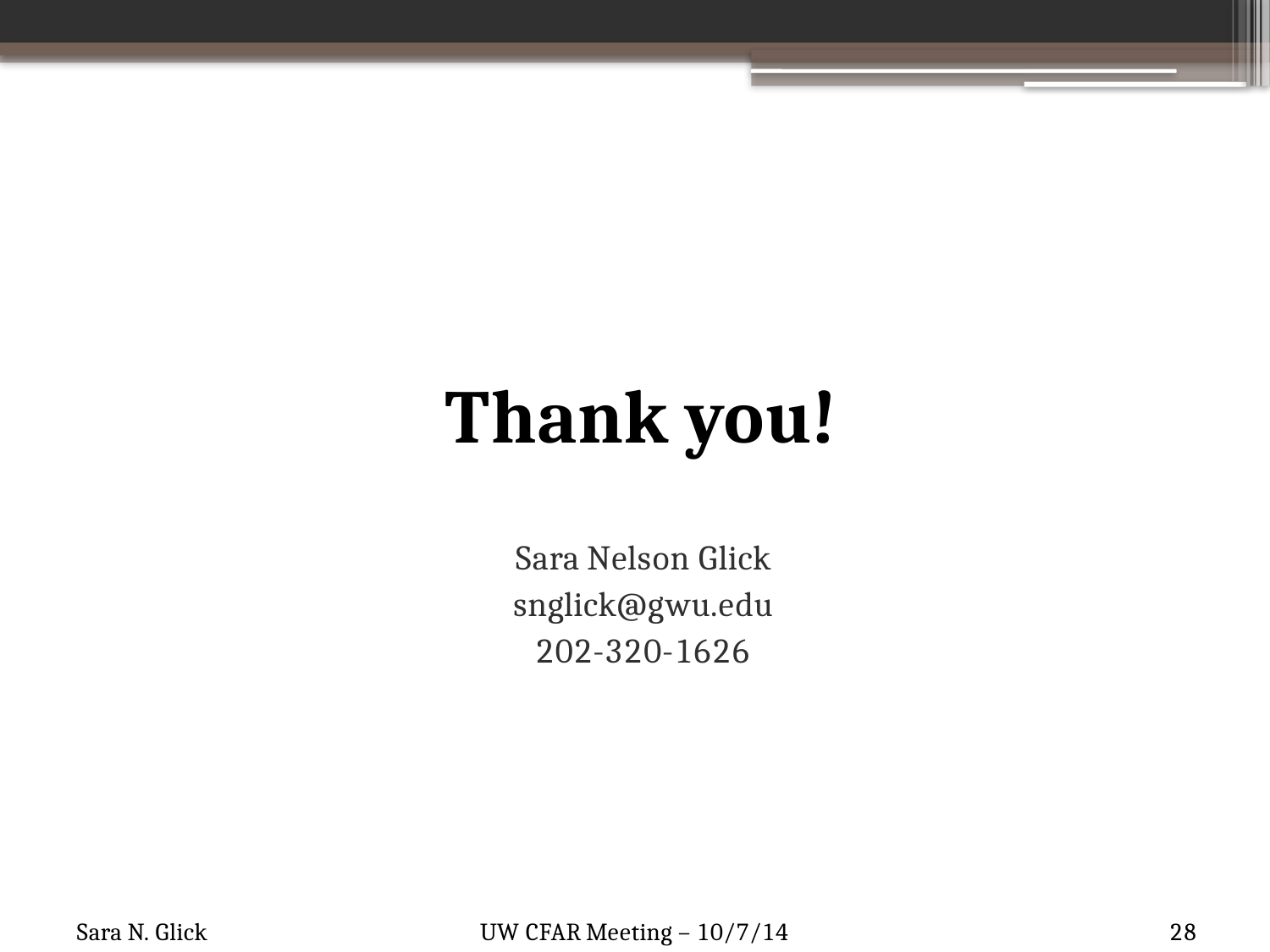

# Thank you!
Sara Nelson Glick
snglick@gwu.edu
202-320-1626
28